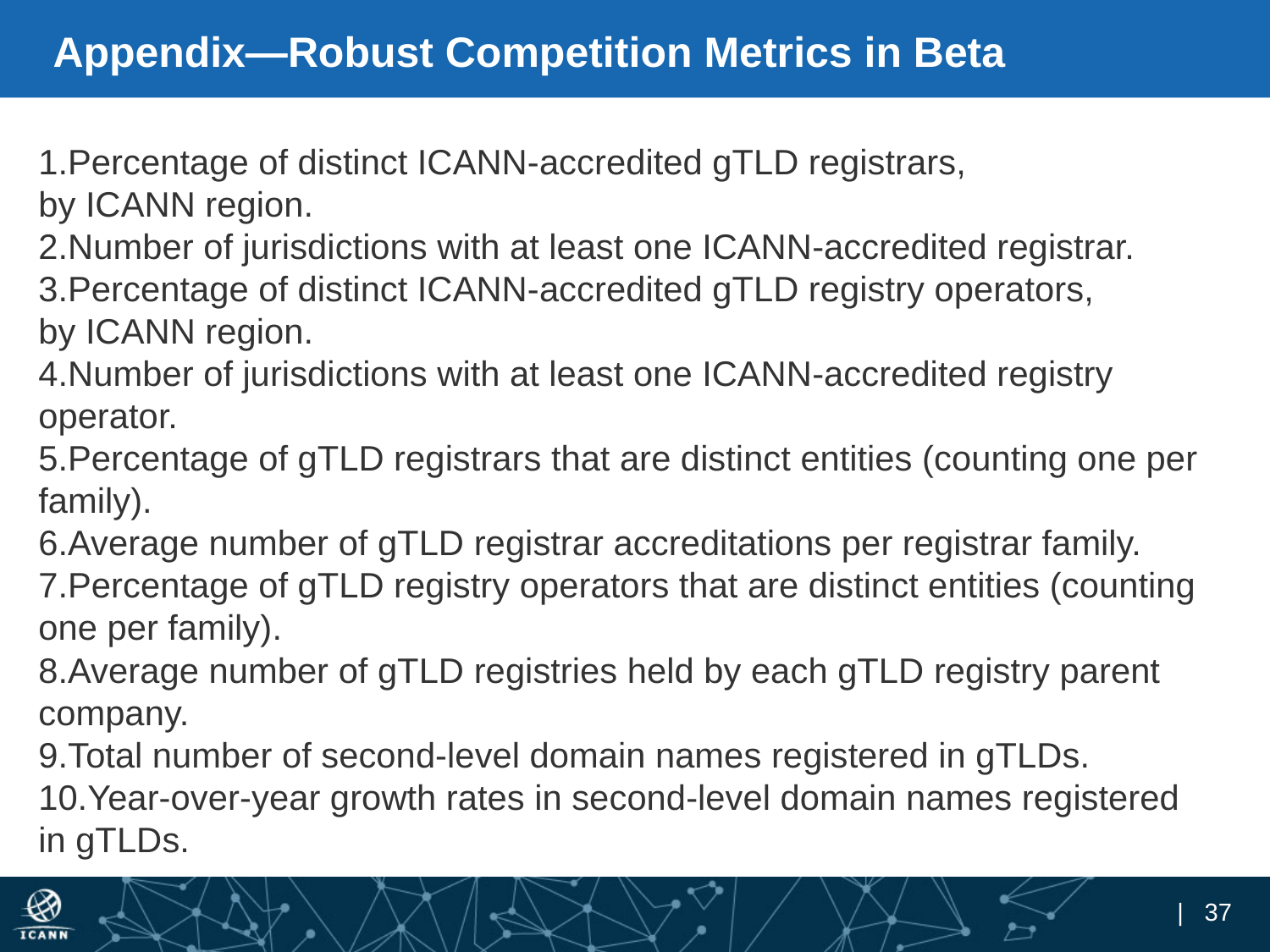

# Appendix—Robust Competition Metrics in Beta
Percentage of distinct ICANN-accredited gTLD registrars, by ICANN region.
Number of jurisdictions with at least one ICANN-accredited registrar.
Percentage of distinct ICANN-accredited gTLD registry operators, by ICANN region.
Number of jurisdictions with at least one ICANN-accredited registry operator.
Percentage of gTLD registrars that are distinct entities (counting one per family).
Average number of gTLD registrar accreditations per registrar family.
Percentage of gTLD registry operators that are distinct entities (counting one per family).
Average number of gTLD registries held by each gTLD registry parent company.
Total number of second-level domain names registered in gTLDs.
Year-over-year growth rates in second-level domain names registered in gTLDs.